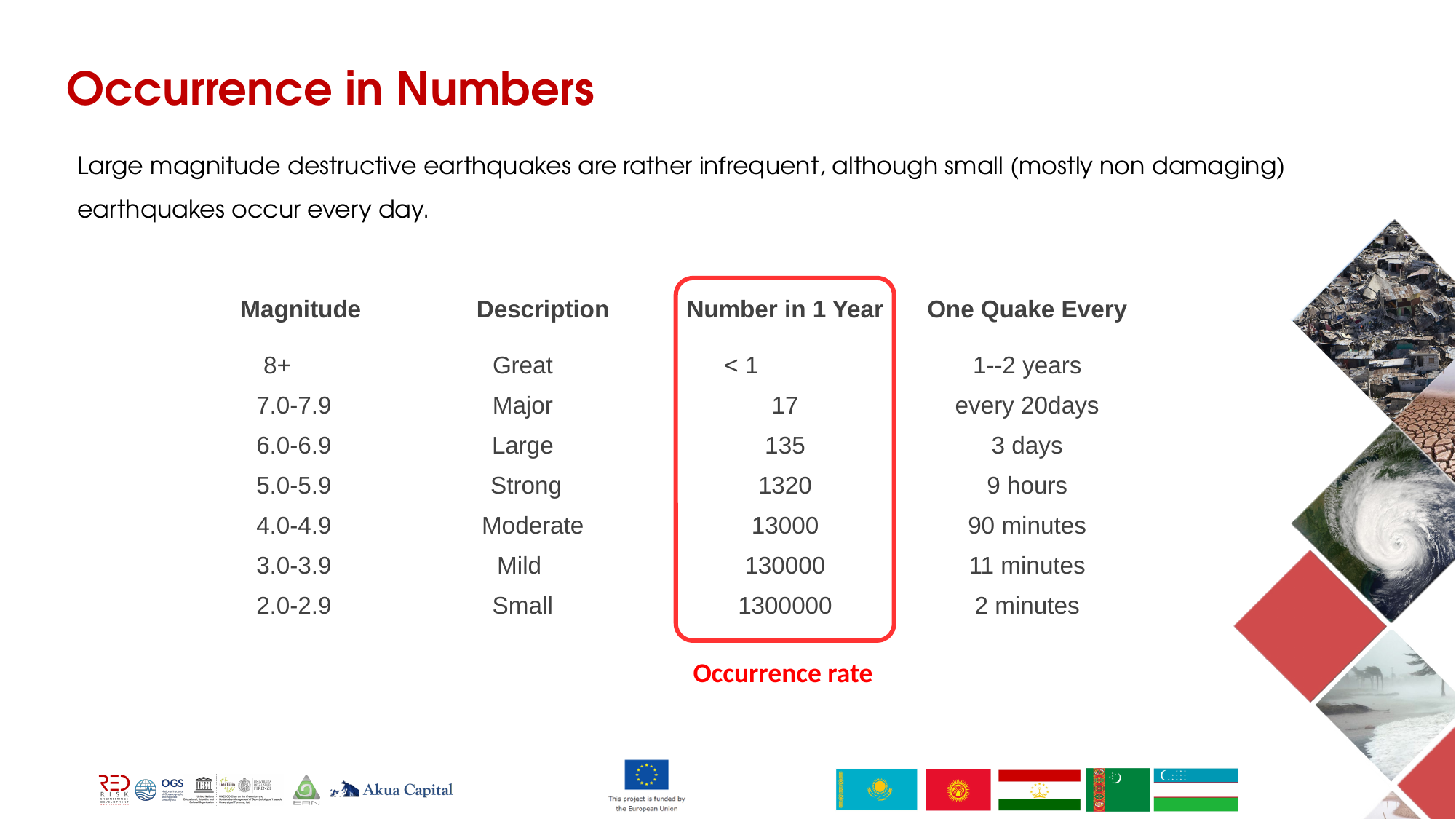

Occurrence in Numbers
Large magnitude destructive earthquakes are rather infrequent, although small (mostly non damaging) earthquakes occur every day.

| Magnitude | Description | Number in 1 Year | One Quake Every |
| --- | --- | --- | --- |
| 8+ | Great | < 1 | 1--2 years |
| 7.0-7.9 | Major | 17 | every 20days |
| 6.0-6.9 | Large | 135 | 3 days |
| 5.0-5.9 | Strong | 1320 | 9 hours |
| 4.0-4.9 | Moderate | 13000 | 90 minutes |
| 3.0-3.9 | Mild | 130000 | 11 minutes |
| 2.0-2.9 | Small | 1300000 | 2 minutes |
Occurrence rate